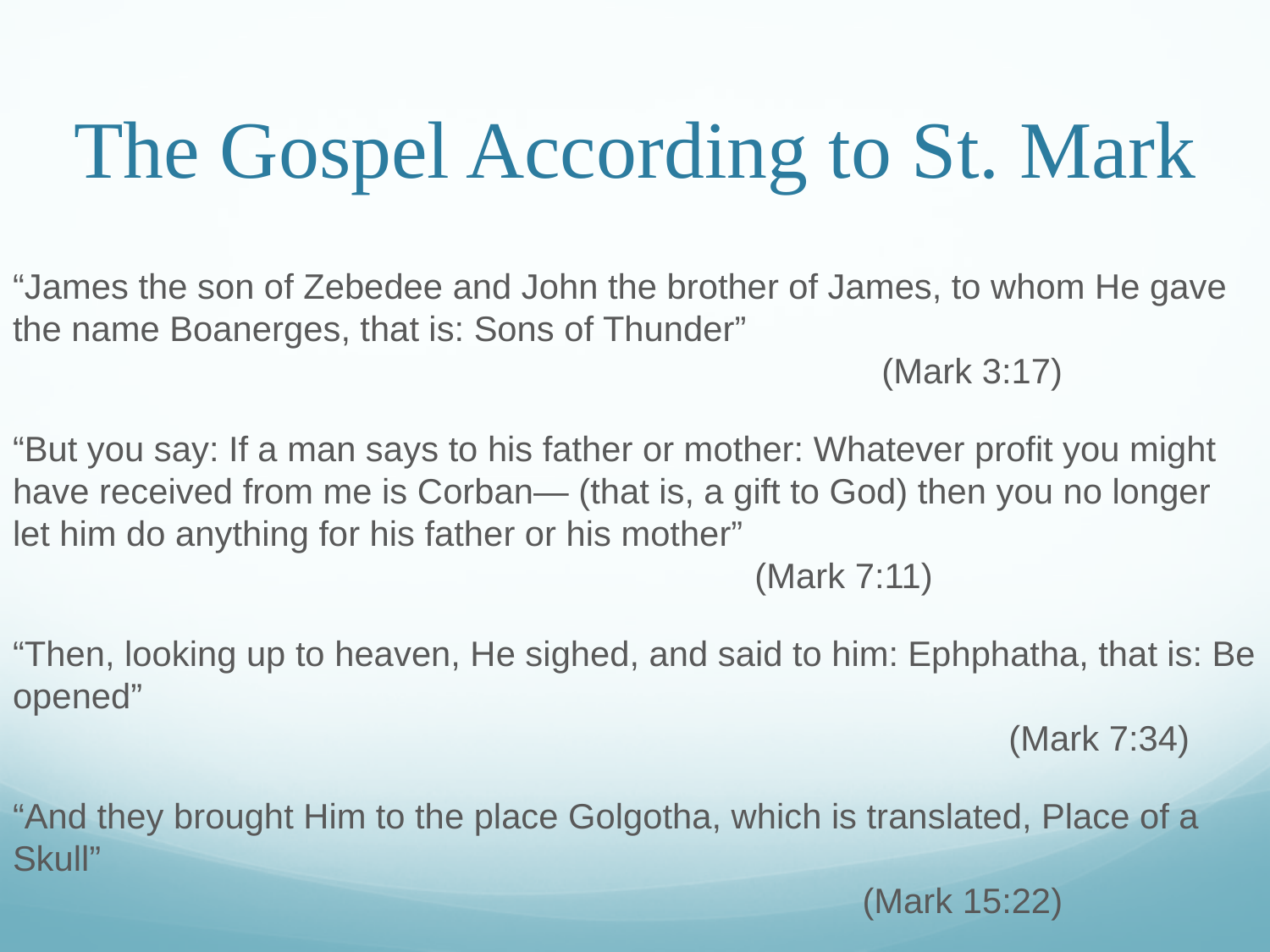

# The Gospel According to St. Mark
“James the son of Zebedee and John the brother of James, to whom He gave the name Boanerges, that is: Sons of Thunder”										           (Mark 3:17)
“But you say: If a man says to his father or mother: Whatever profit you might have received from me is Corban— (that is, a gift to God) then you no longer let him do anything for his father or his mother”									           (Mark 7:11)
“Then, looking up to heaven, He sighed, and said to him: Ephphatha, that is: Be opened”															           (Mark 7:34)
“And they brought Him to the place Golgotha, which is translated, Place of a Skull”															         (Mark 15:22)